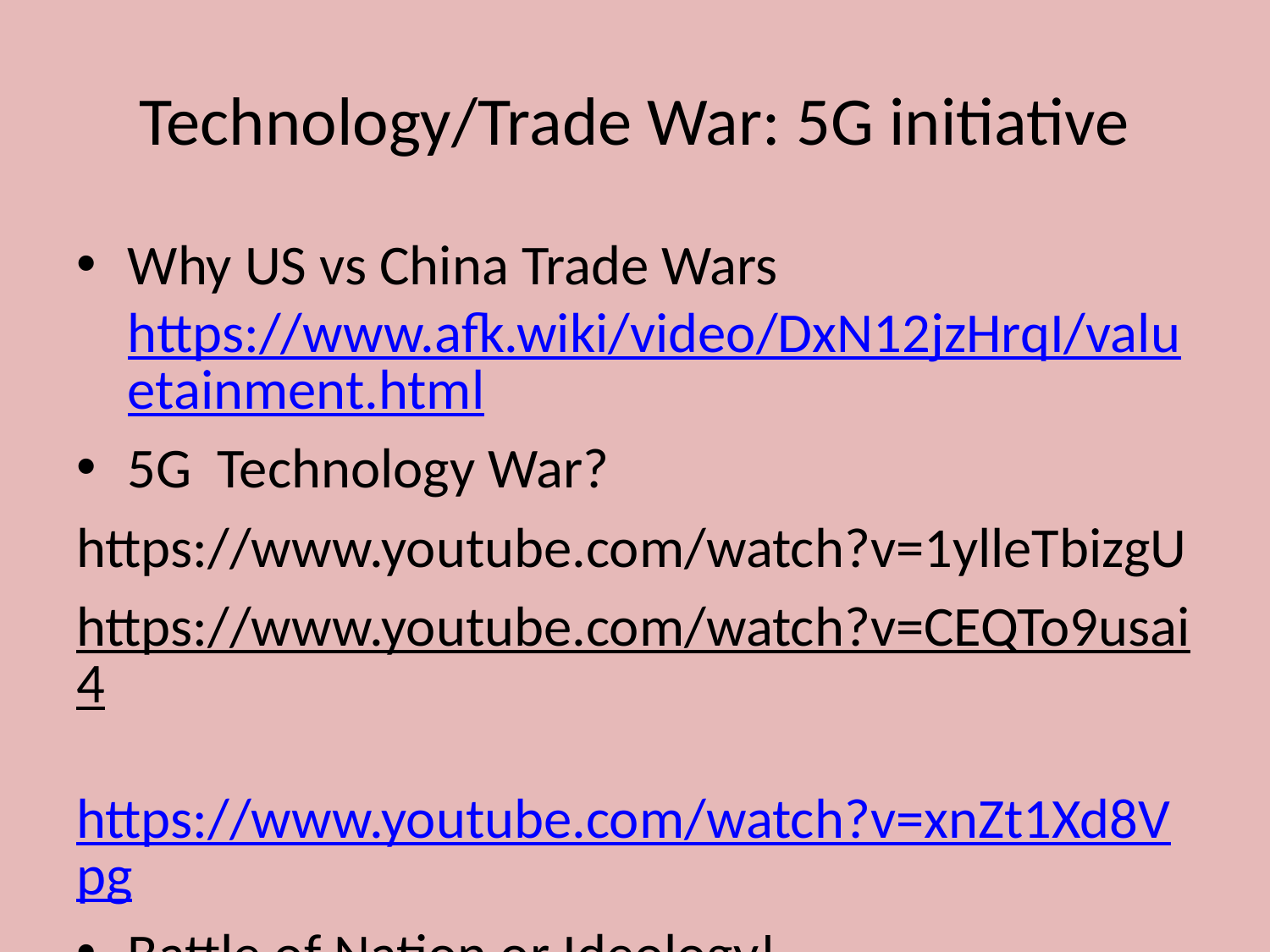

# Technology/Trade War: 5G initiative
Why US vs China Trade Wars https://www.afk.wiki/video/DxN12jzHrqI/valuetainment.html
5G  Technology War?
https://www.youtube.com/watch?v=1ylleTbizgU
https://www.youtube.com/watch?v=CEQTo9usai4 https://www.youtube.com/watch?v=xnZt1Xd8Vpg
Battle of Nation or Ideology!